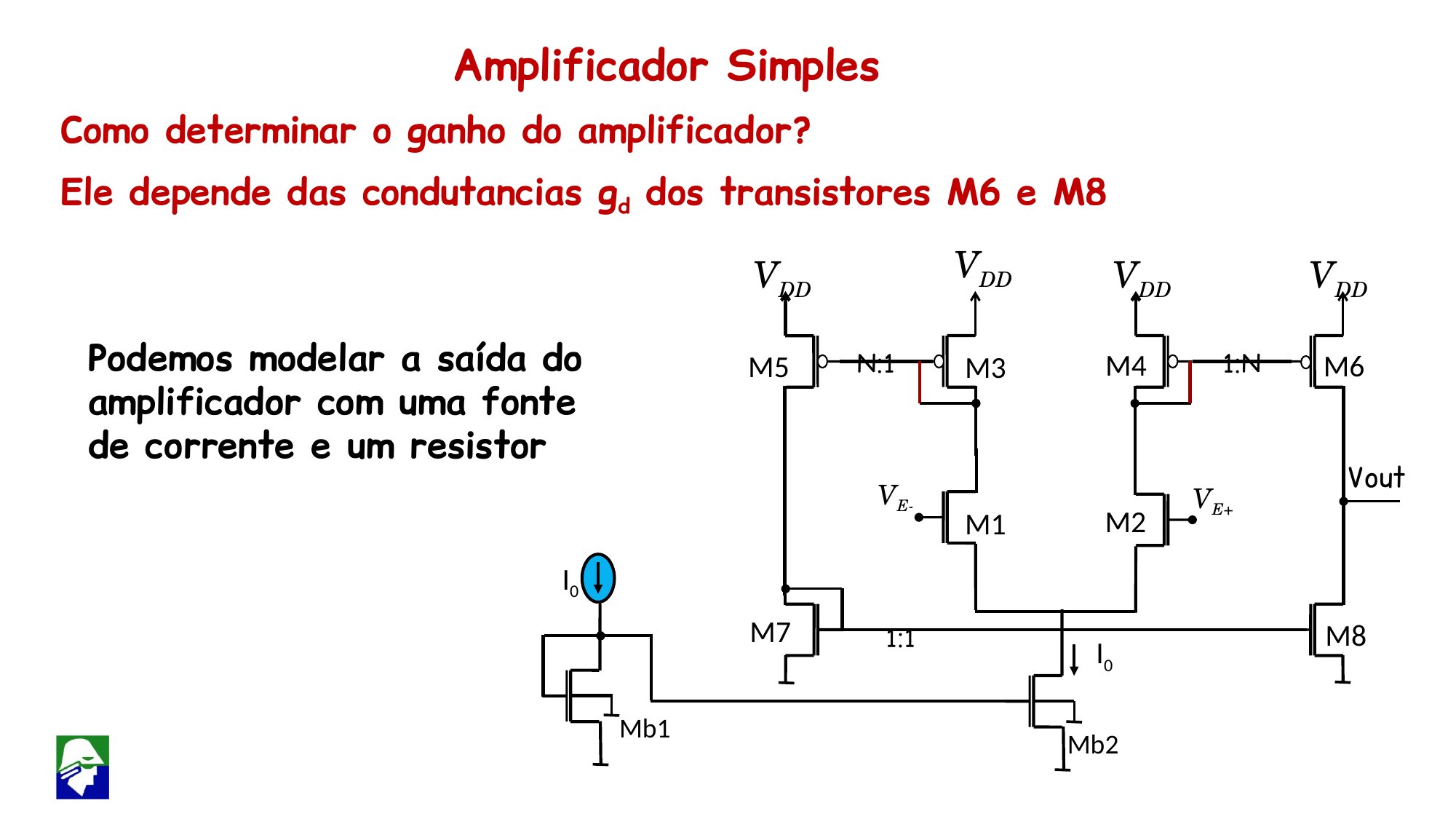

Amplificador Simples
Como determinar o ganho do amplificador?
Ele depende das condutancias gd dos transistores M6 e M8
VDD
VDD

N:1
1:N
M4
M6
M5
M3

Vout
VE-
VE+

M2

M1
I0

M7

M8

1:1

Mb1

Mb2
I0
VDD
VDD
Podemos modelar a saída do amplificador com uma fonte de corrente e um resistor
615